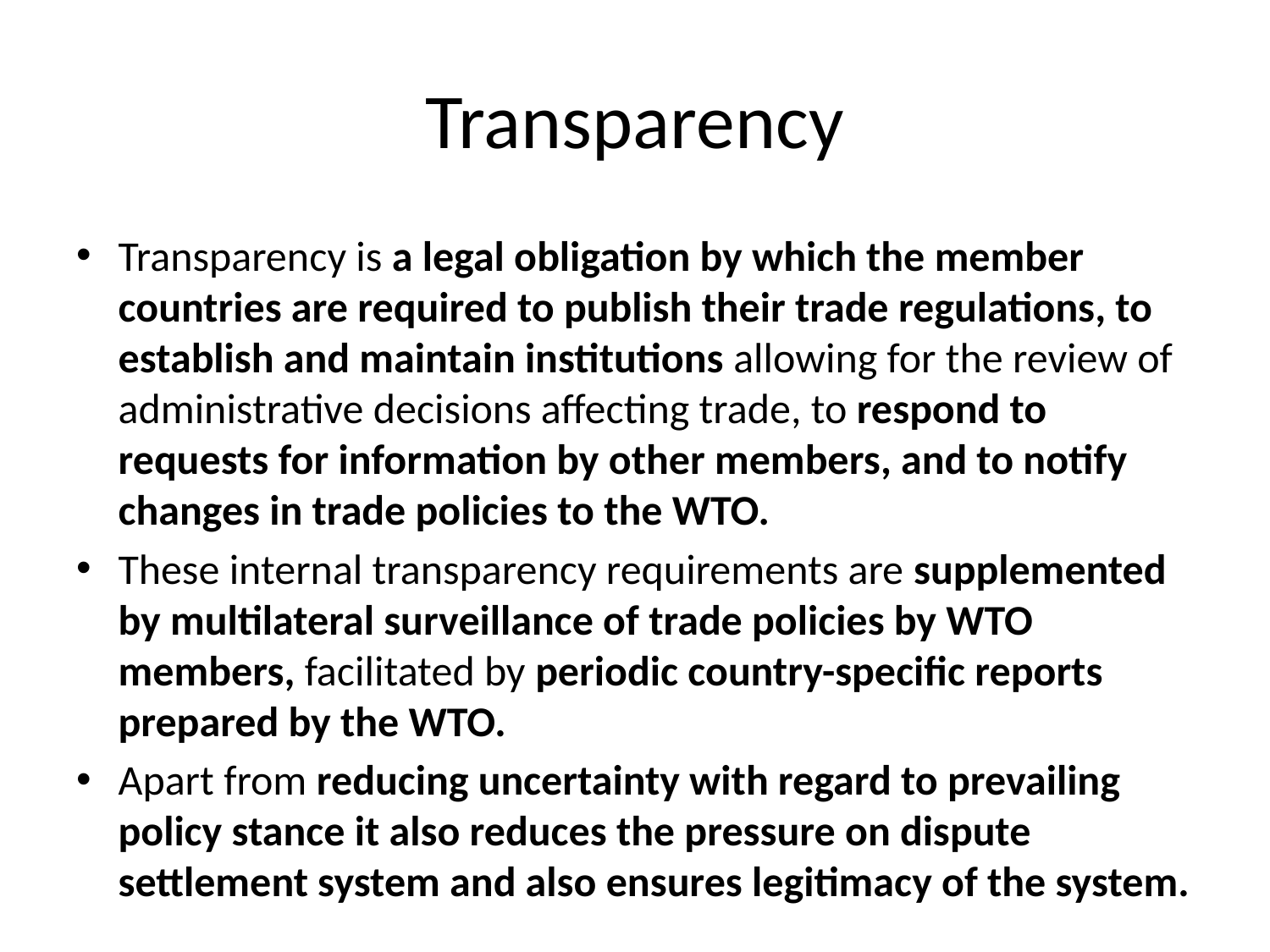

# Transparency
Transparency is a legal obligation by which the member countries are required to publish their trade regulations, to establish and maintain institutions allowing for the review of administrative decisions affecting trade, to respond to requests for information by other members, and to notify changes in trade policies to the WTO.
These internal transparency requirements are supplemented by multilateral surveillance of trade policies by WTO members, facilitated by periodic country-specific reports prepared by the WTO.
Apart from reducing uncertainty with regard to prevailing policy stance it also reduces the pressure on dispute settlement system and also ensures legitimacy of the system.